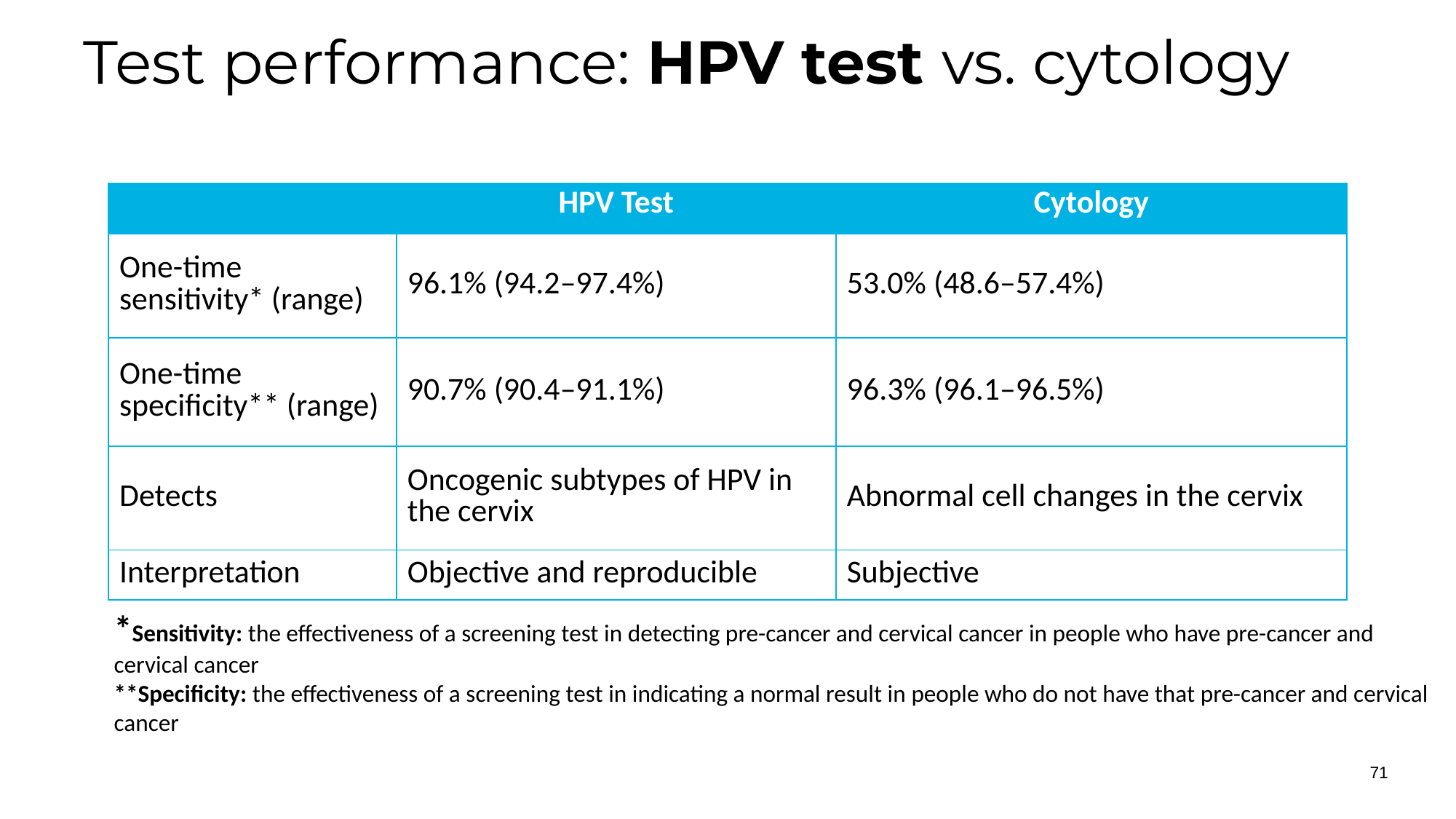

# Test performance: HPV test vs. cytology
|  | HPV Test | Cytology |
| --- | --- | --- |
| One-time sensitivity\* (range) | 96.1% (94.2–97.4%) | 53.0% (48.6–57.4%) |
| One-time specificity\*\* (range) | 90.7% (90.4–91.1%) | 96.3% (96.1–96.5%) |
| Detects | Oncogenic subtypes of HPV in the cervix | Abnormal cell changes in the cervix |
| Interpretation | Objective and reproducible | Subjective |
*Sensitivity: the effectiveness of a screening test in detecting pre-cancer and cervical cancer in people who have pre-cancer and cervical cancer
**Specificity: the effectiveness of a screening test in indicating a normal result in people who do not have that pre-cancer and cervical cancer